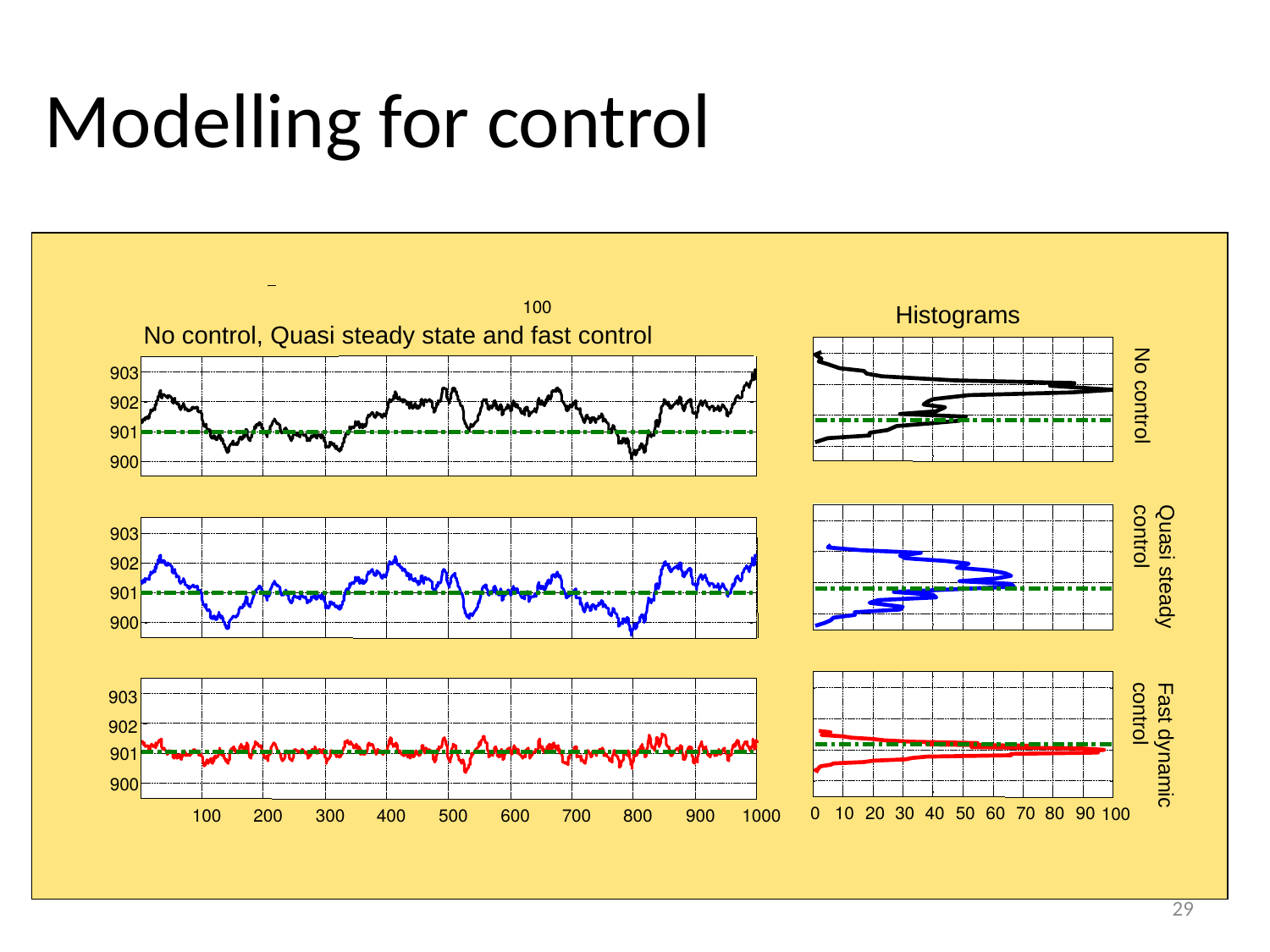

# Modelling for control

100
No control, Quasi steady state and fast control

903

902

901

900

903

902

901

900

903

902

901

900

100
200
300
400
500
600
700
800
900
1000
Histograms

No control

Quasi steady
control

Fast dynamic
control

0
10
20
30
40
50
60
70
80
90
100
29